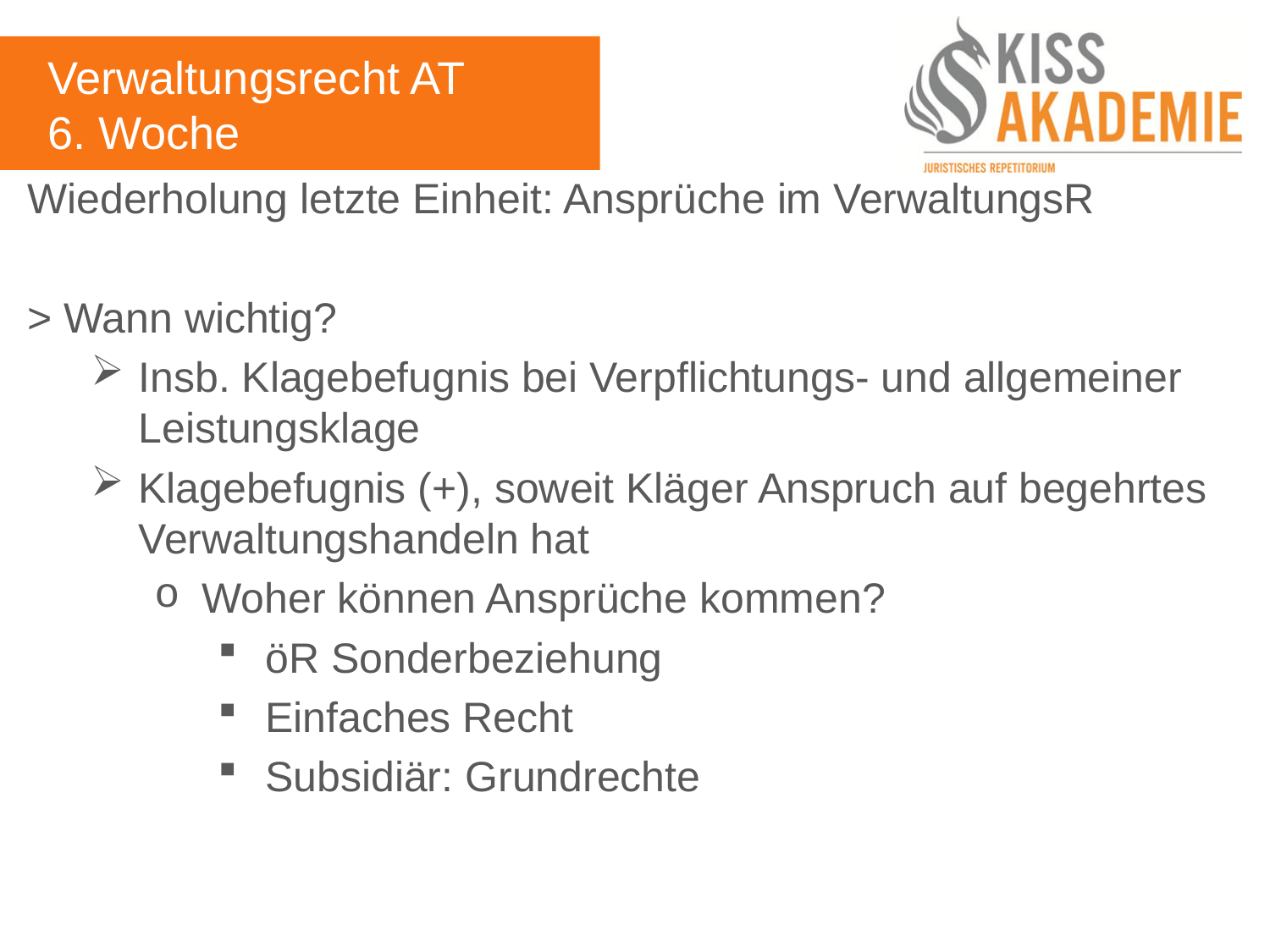

Verwaltungsrecht AT
6. Woche
Wiederholung letzte Einheit: Ansprüche im VerwaltungsR

> Wann wichtig?
Insb. Klagebefugnis bei Verpflichtungs- und allgemeiner Leistungsklage
Klagebefugnis (+), soweit Kläger Anspruch auf begehrtes Verwaltungshandeln hat
Woher können Ansprüche kommen?
öR Sonderbeziehung
Einfaches Recht
Subsidiär: Grundrechte